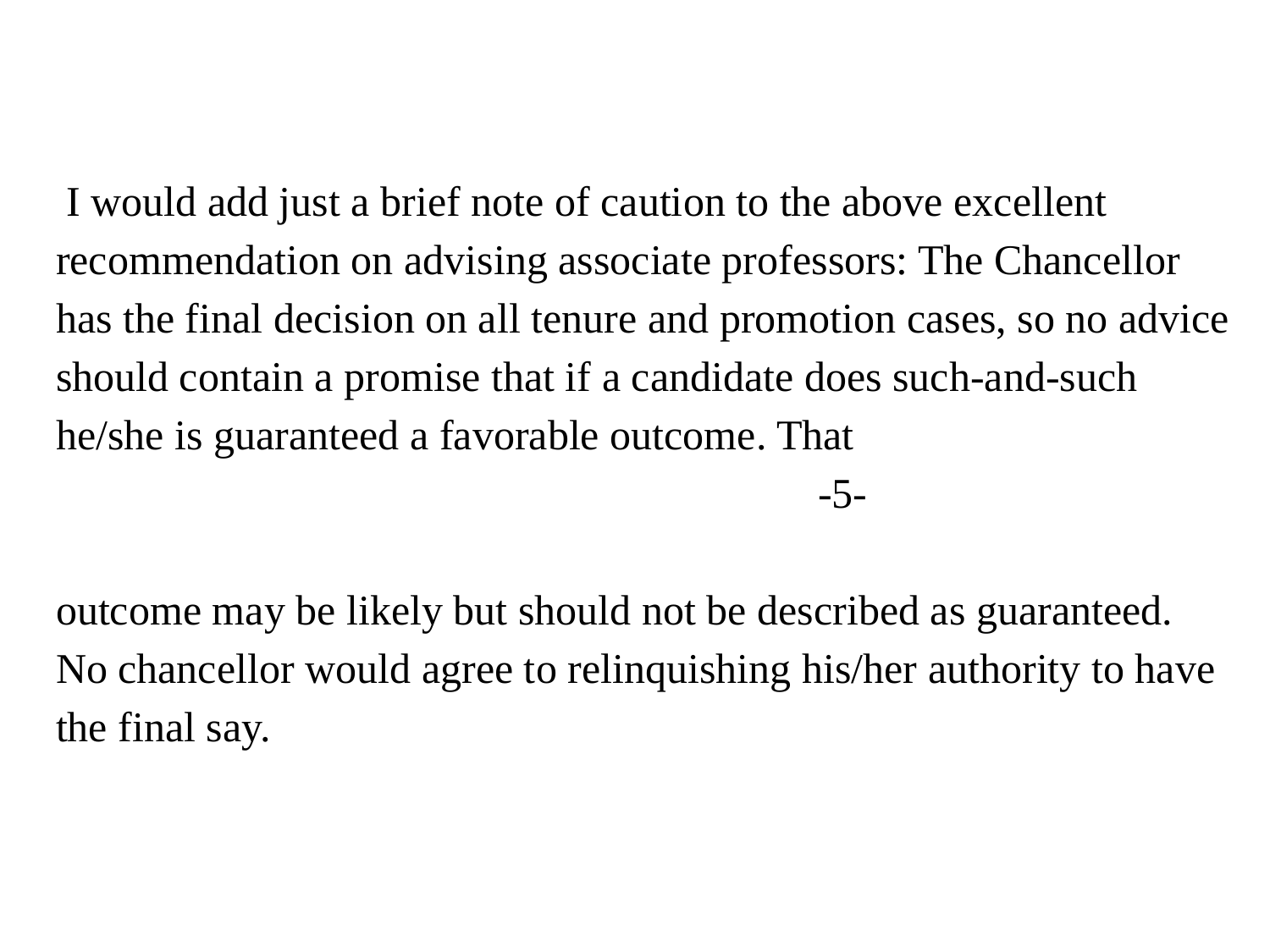

I would add just a brief note of caution to the above excellent recommendation on advising associate professors: The Chancellor has the final decision on all tenure and promotion cases, so no advice should contain a promise that if a candidate does such-and-such he/she is guaranteed a favorable outcome. That
						-5-

outcome may be likely but should not be described as guaranteed.  No chancellor would agree to relinquishing his/her authority to have the final say.